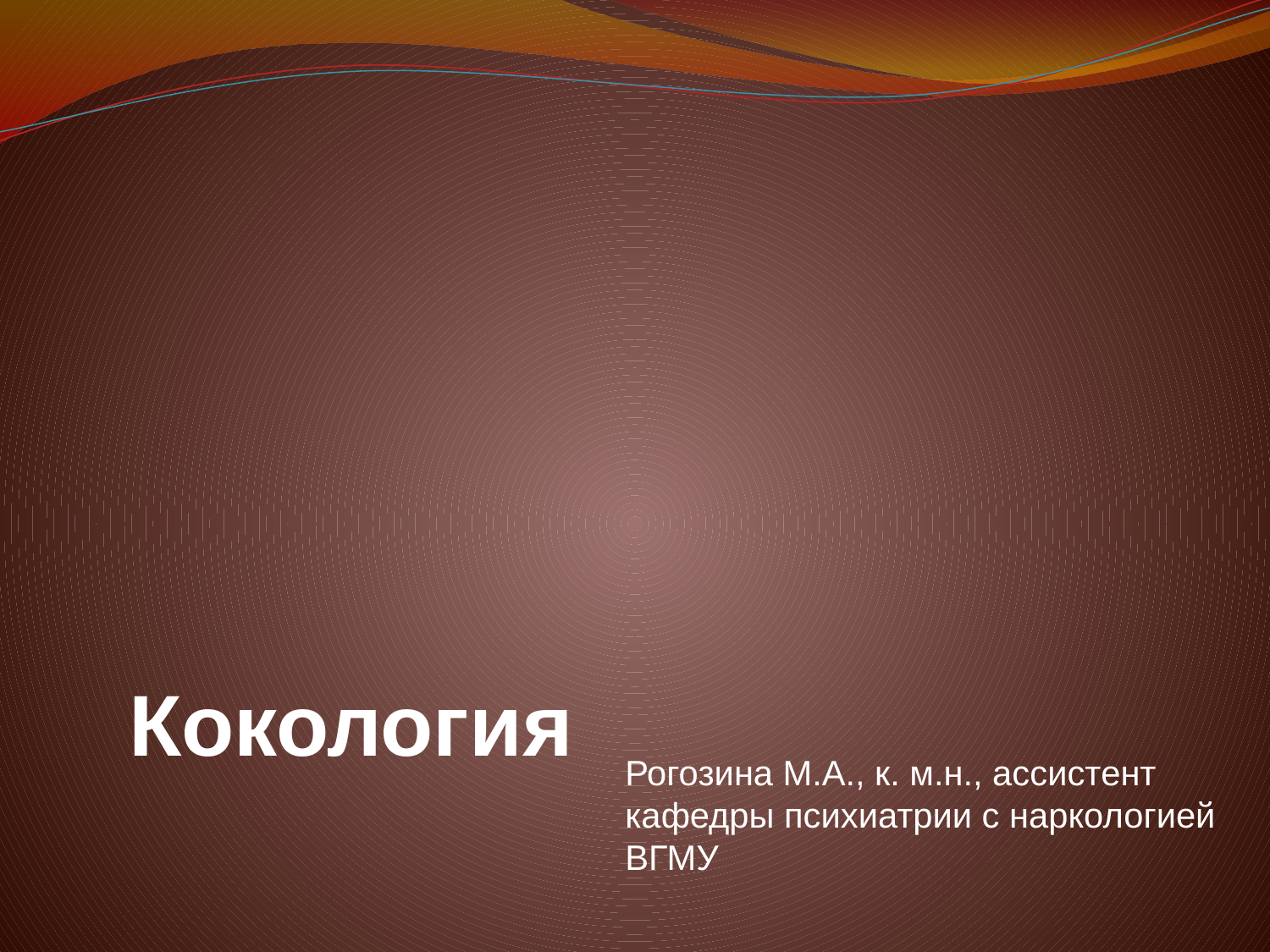

# Кокология
Рогозина М.А., к. м.н., ассистент кафедры психиатрии с наркологией ВГМУ